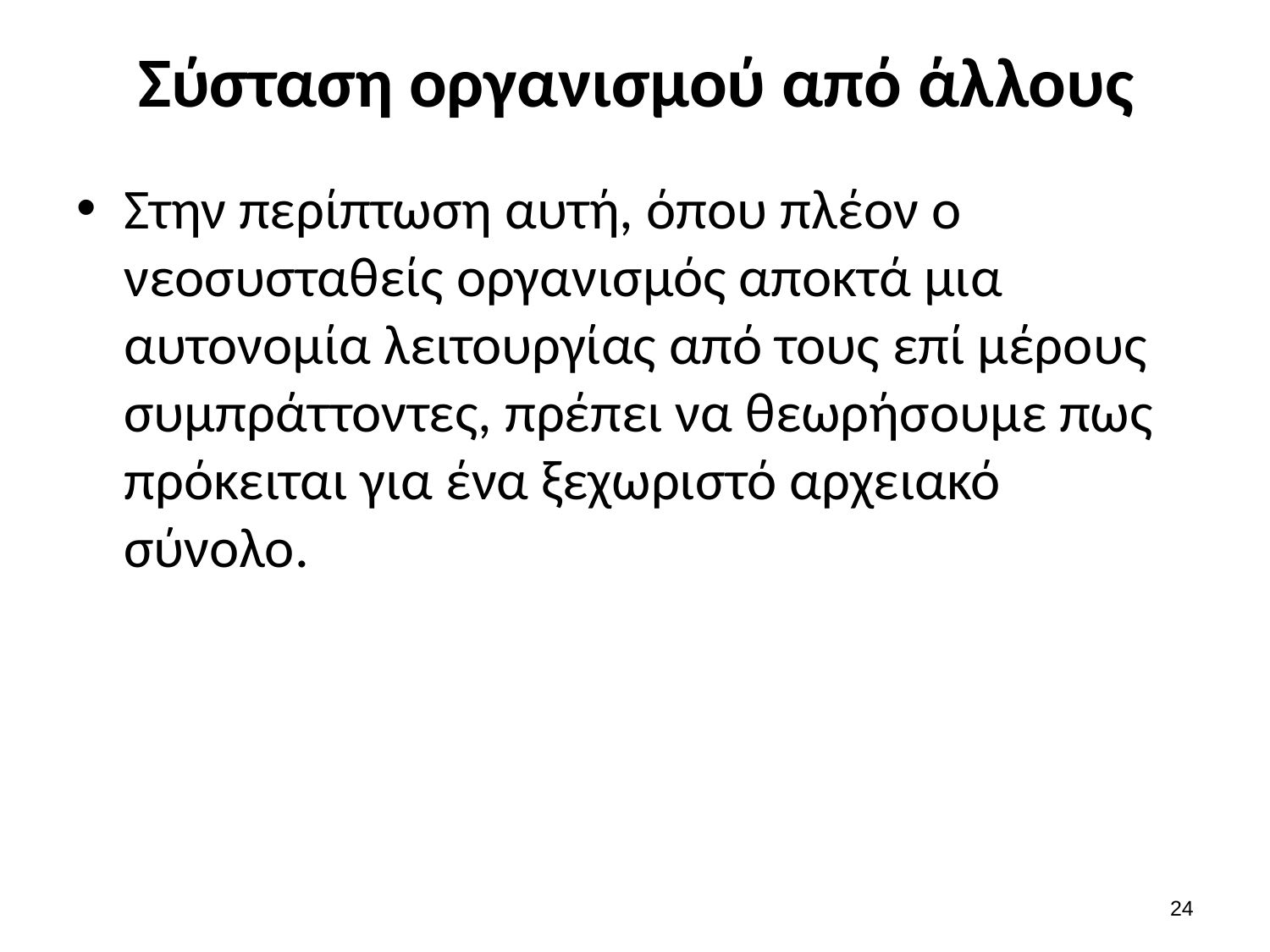

# Σύσταση οργανισμού από άλλους
Στην περίπτωση αυτή, όπου πλέον ο νεοσυσταθείς οργανισμός αποκτά μια αυτονομία λειτουργίας από τους επί μέρους συμπράττοντες, πρέπει να θεωρήσουμε πως πρόκειται για ένα ξεχωριστό αρχειακό σύνολο.

24